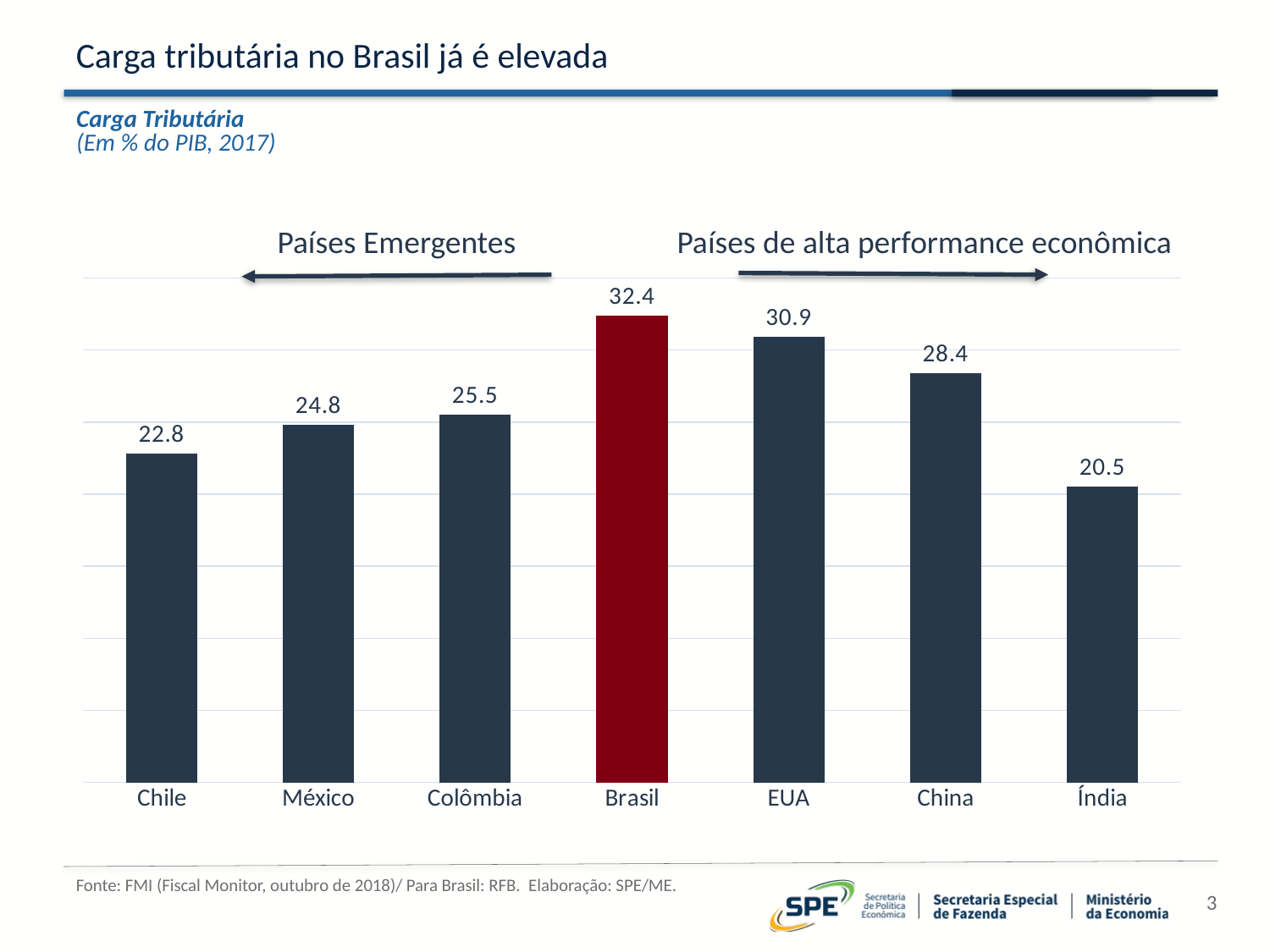

# Carga tributária no Brasil já é elevada
Carga Tributária
(Em % do PIB, 2017)

### Chart

| Category |  |
|---|---|
| Chile | 22.8 |
| México | 24.8 |
| Colômbia | 25.5 |
| Brasil | 32.4 |
| EUA | 30.9 |
| China | 28.4 |
| Índia | 20.5 |
Países de alta performance econômica
Países Emergentes
Fonte: FMI (Fiscal Monitor, outubro de 2018)/ Para Brasil: RFB.  Elaboração: SPE/ME.